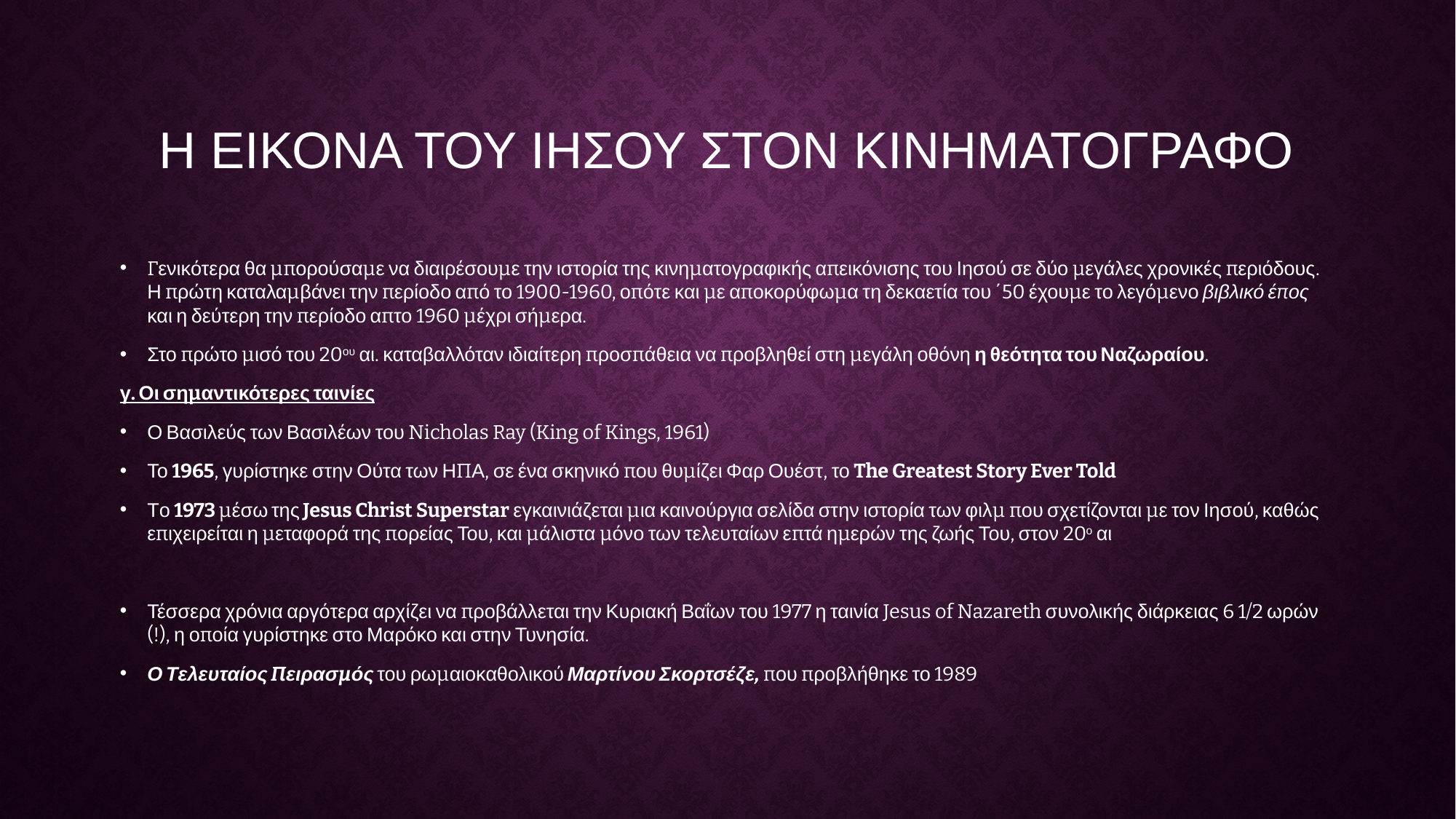

# H ΕΙΚΟΝΑ ΤΟΥ ΙΗΣΟΥ ΣΤΟΝ ΚΙΝΗΜΑΤΟΓΡΑΦΟ
Γενικότερα θα μπορούσαμε να διαιρέσουμε την ιστορία της κινηματογραφικής απεικόνισης του Ιησού σε δύο μεγάλες χρονικές περιόδους. Η πρώτη καταλαμβάνει την περίοδο από το 1900-1960, οπότε και με αποκορύφωμα τη δεκαετία του ΄50 έχουμε το λεγόμενο βιβλικό έπος και η δεύτερη την περίοδο απτο 1960 μέχρι σήμερα.
Στο πρώτο μισό του 20ου αι. καταβαλλόταν ιδιαίτερη προσπάθεια να προβληθεί στη μεγάλη οθόνη η θεότητα του Ναζωραίου.
γ. Οι σημαντικότερες ταινίες
Ο Βασιλεύς των Βασιλέων του Nicholas Ray (King of Kings, 1961)
Το 1965, γυρίστηκε στην Ούτα των ΗΠΑ, σε ένα σκηνικό που θυμίζει Φαρ Ουέστ, το The Greatest Story Ever Told
το 1973 μέσω της Jesus Christ Superstar εγκαινιάζεται μια καινούργια σελίδα στην ιστορία των φιλμ που σχετίζονται με τον Ιησού, καθώς επιχειρείται η μεταφορά της πορείας Του, και μάλιστα μόνο των τελευταίων επτά ημερών της ζωής Του, στον 20ο αι

Τέσσερα χρόνια αργότερα αρχίζει να προβάλλεται την Κυριακή Βαΐων του 1977 η ταινία Jesus of Nazareth συνολικής διάρκειας 6 1/2 ωρών (!), η οποία γυρίστηκε στο Μαρόκο και στην Τυνησία.
ο τελευταίος Πειρασμός του ρωμαιοκαθολικού Μαρτίνου Σκορτσέζε, που προβλήθηκε το 1989